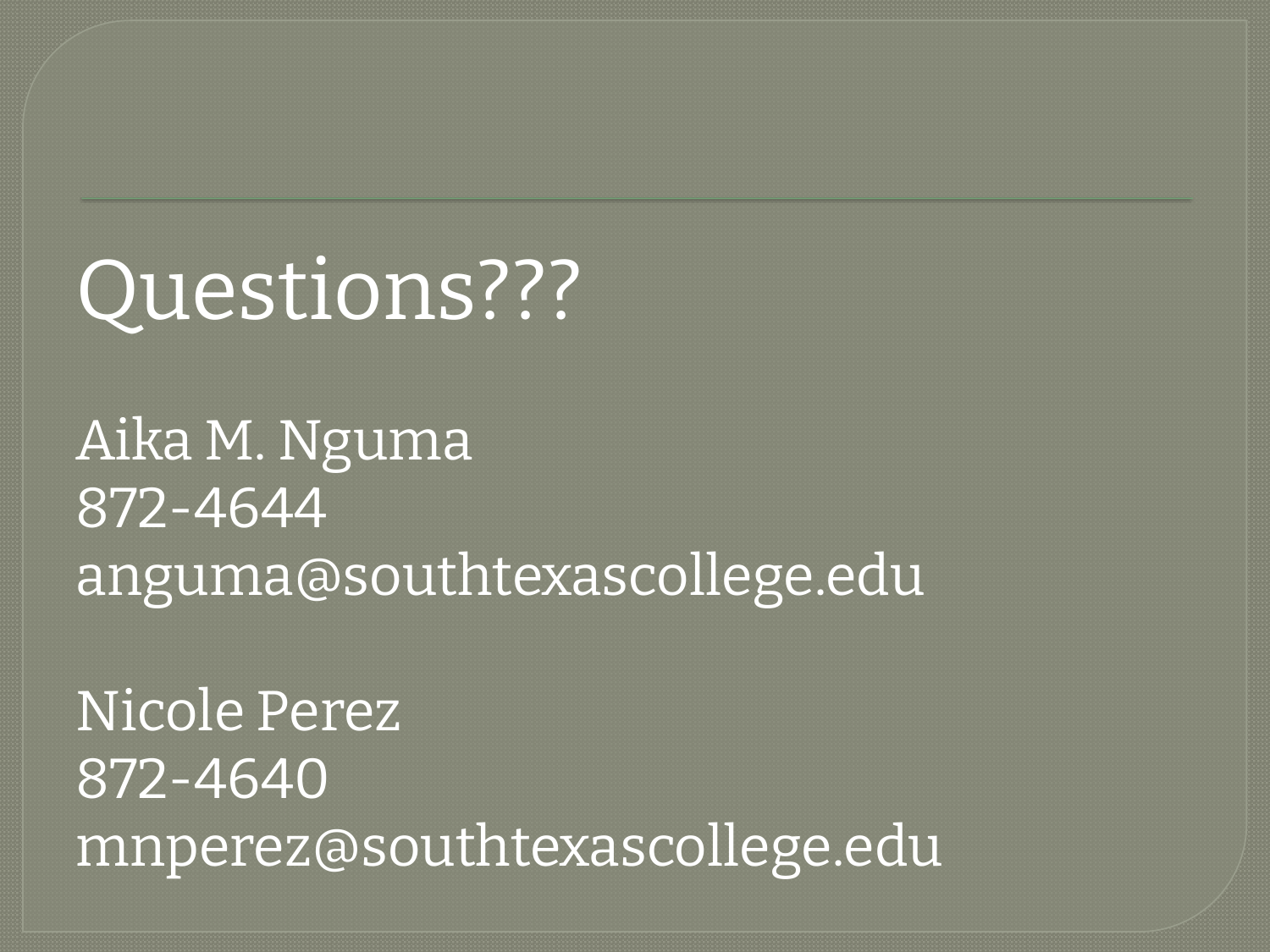

Questions???

Aika M. Nguma
872-4644
anguma@southtexascollege.edu

Nicole Perez
872-4640
mnperez@southtexascollege.edu